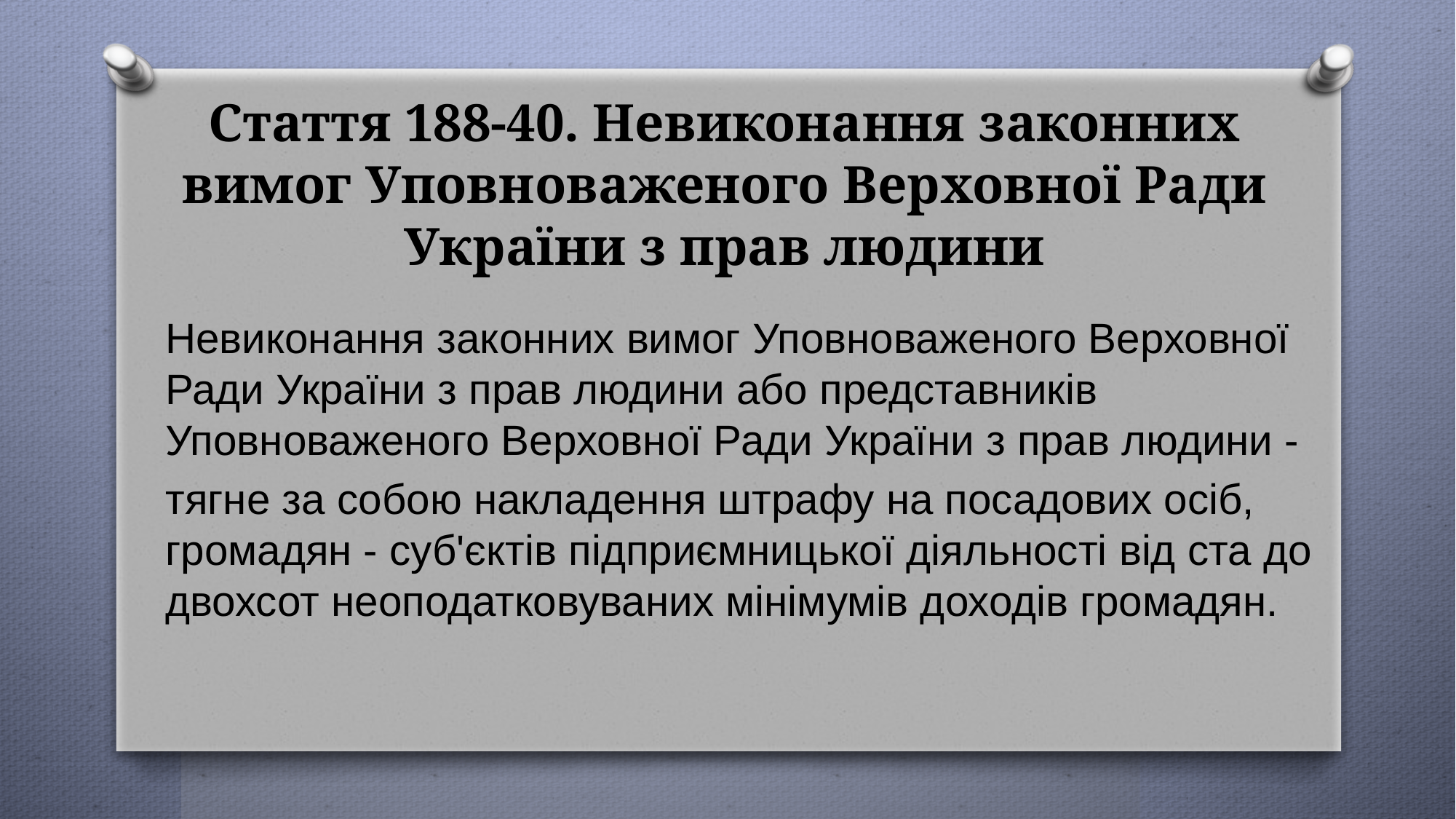

# Стаття 188-40. Невиконання законних вимог Уповноваженого Верховної Ради України з прав людини
Невиконання законних вимог Уповноваженого Верховної Ради України з прав людини або представників Уповноваженого Верховної Ради України з прав людини -
тягне за собою накладення штрафу на посадових осіб, громадян - суб'єктів підприємницької діяльності від ста до двохсот неоподатковуваних мінімумів доходів громадян.